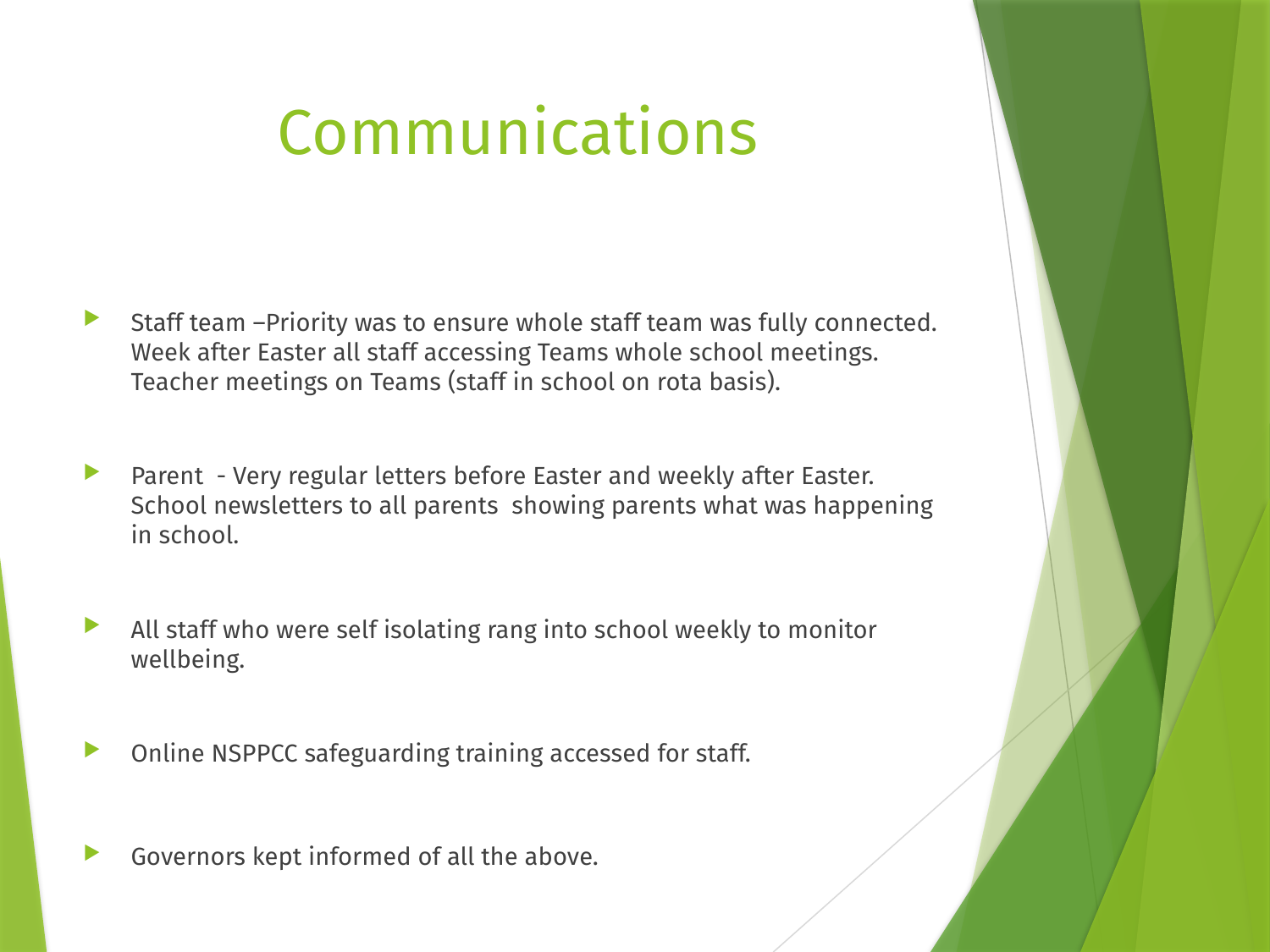

# Communications
Staff team –Priority was to ensure whole staff team was fully connected.  Week after Easter all staff accessing Teams whole school meetings. Teacher meetings on Teams (staff in school on rota basis).

Parent  - Very regular letters before Easter and weekly after Easter. School newsletters to all parents  showing parents what was happening in school.

All staff who were self isolating rang into school weekly to monitor wellbeing.

Online NSPPCC safeguarding training accessed for staff.

Governors kept informed of all the above.